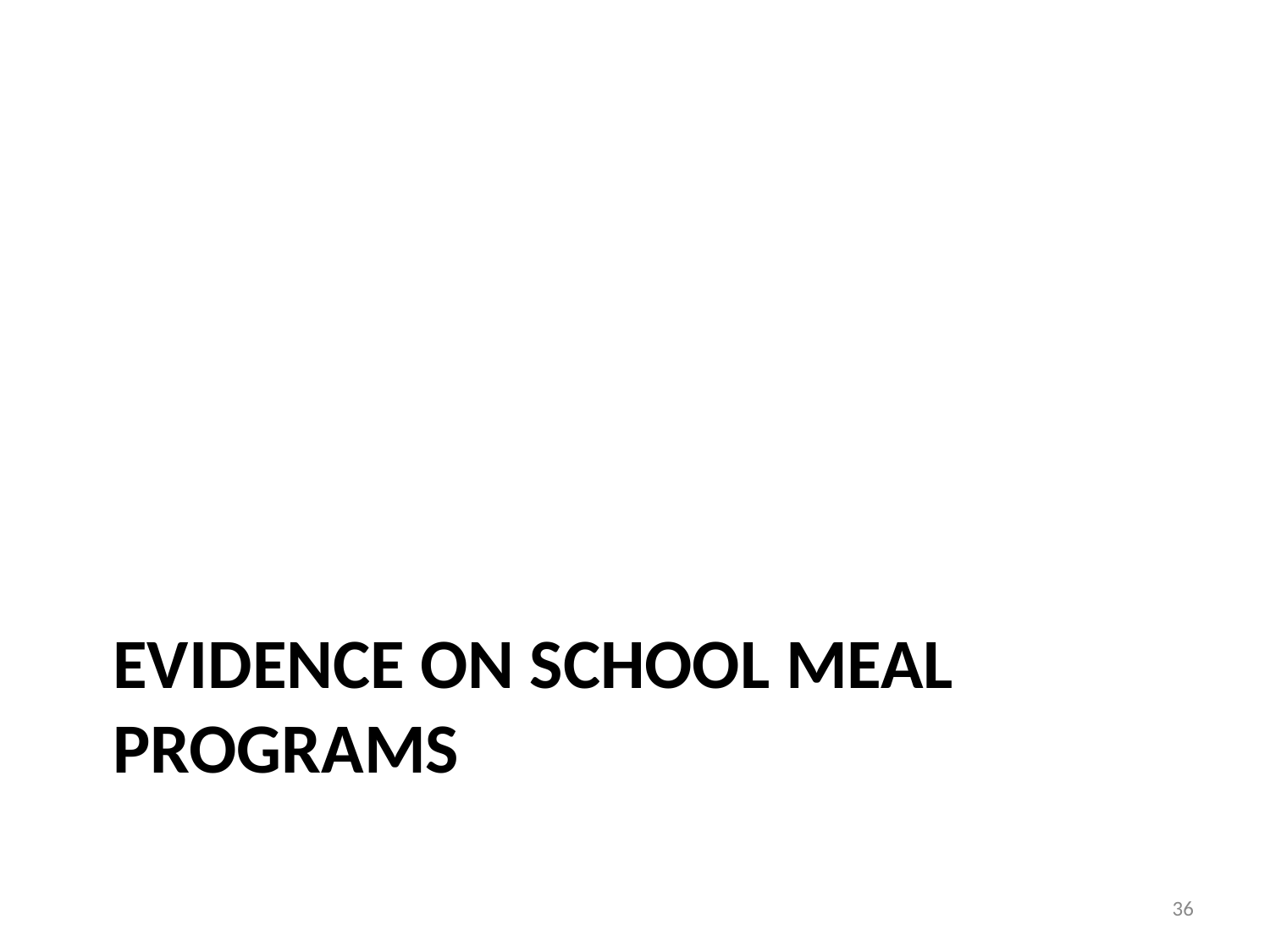

# Evidence on school meal programs
36